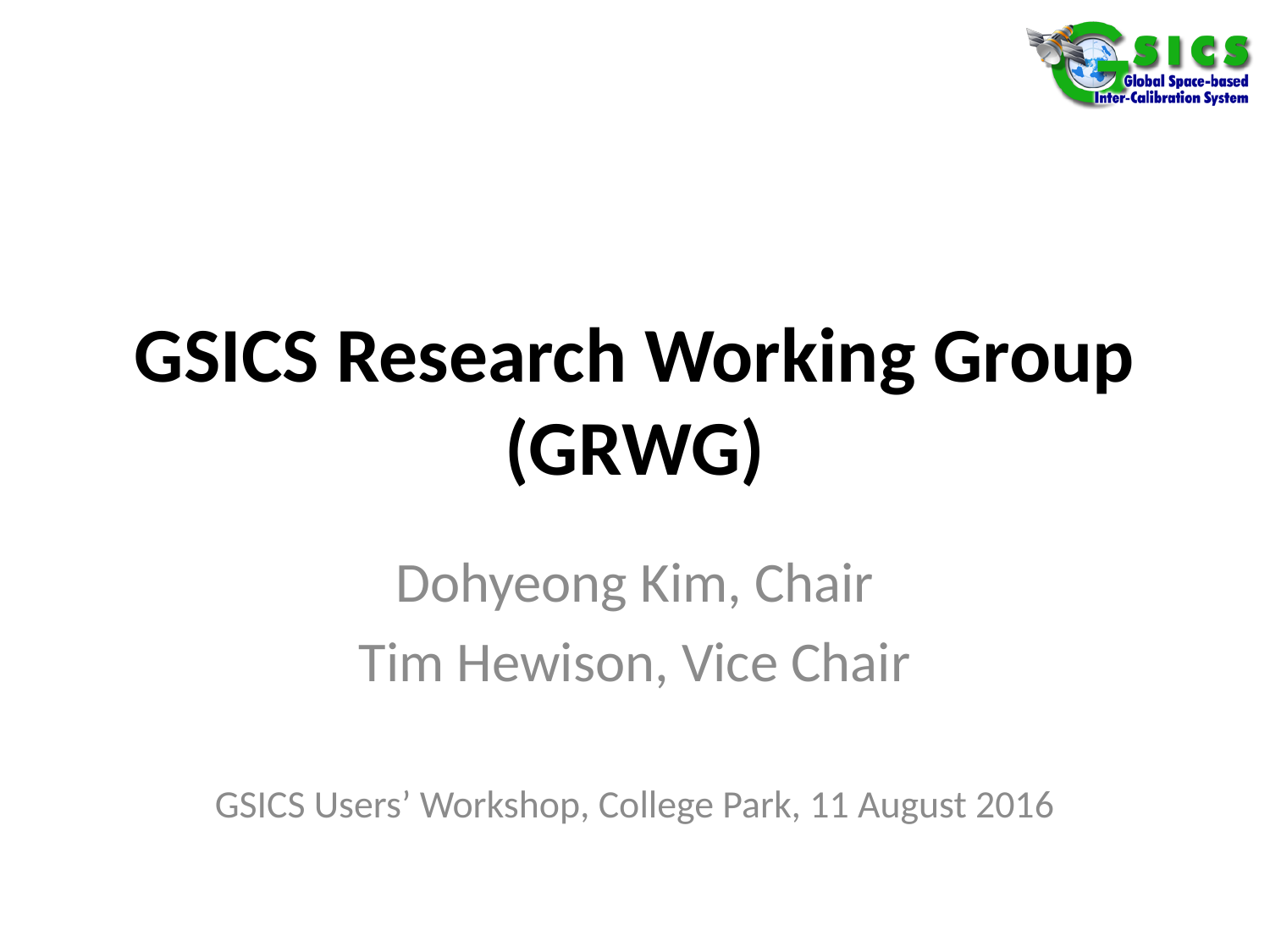

# GSICS Research Working Group (GRWG)
Dohyeong Kim, Chair
Tim Hewison, Vice Chair

GSICS Users’ Workshop, College Park, 11 August 2016